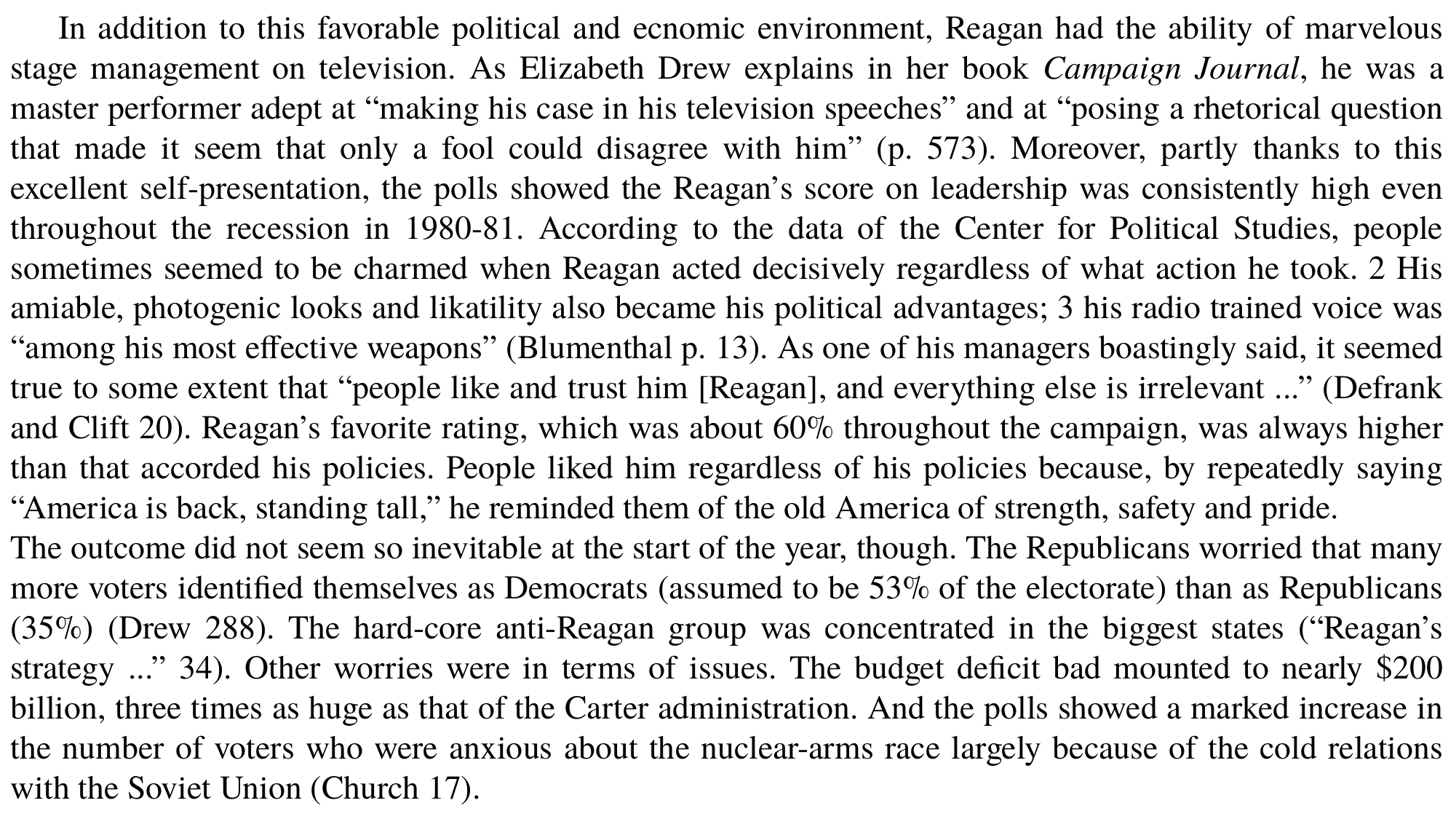

In addition to this favorable political and ecnomic environment, Reagan had the ability of marvelous stage management on television. As Elizabeth Drew explains in her book Campaign Journal, he was a master performer adept at “making his case in his television speeches” and at “posing a rhetorical question that made it seem that only a fool could disagree with him” (p. 573). Moreover, partly thanks to this excellent self-presentation, the polls showed the Reagan’s score on leadership was consistently high even throughout the recession in 1980-81. According to the data of the Center for Political Studies, people sometimes seemed to be charmed when Reagan acted decisively regardless of what action he took. 2 His amiable, photogenic looks and likatility also became his political advantages; 3 his radio trained voice was “among his most effective weapons” (Blumenthal p. 13). As one of his managers boastingly said, it seemed true to some extent that “people like and trust him [Reagan], and everything else is irrelevant ...” (Defrank and Clift 20). Reagan’s favorite rating, which was about 60% throughout the campaign, was always higher than that accorded his policies. People liked him regardless of his policies because, by repeatedly saying “America is back, standing tall,” he reminded them of the old America of strength, safety and pride.
The outcome did not seem so inevitable at the start of the year, though. The Republicans worried that many more voters identified themselves as Democrats (assumed to be 53% of the electorate) than as Republicans (35%) (Drew 288). The hard-core anti-Reagan group was concentrated in the biggest states (“Reagan’s strategy ...” 34). Other worries were in terms of issues. The budget deficit bad mounted to nearly $200 billion, three times as huge as that of the Carter administration. And the polls showed a marked increase in the number of voters who were anxious about the nuclear-arms race largely because of the cold relations with the Soviet Union (Church 17).